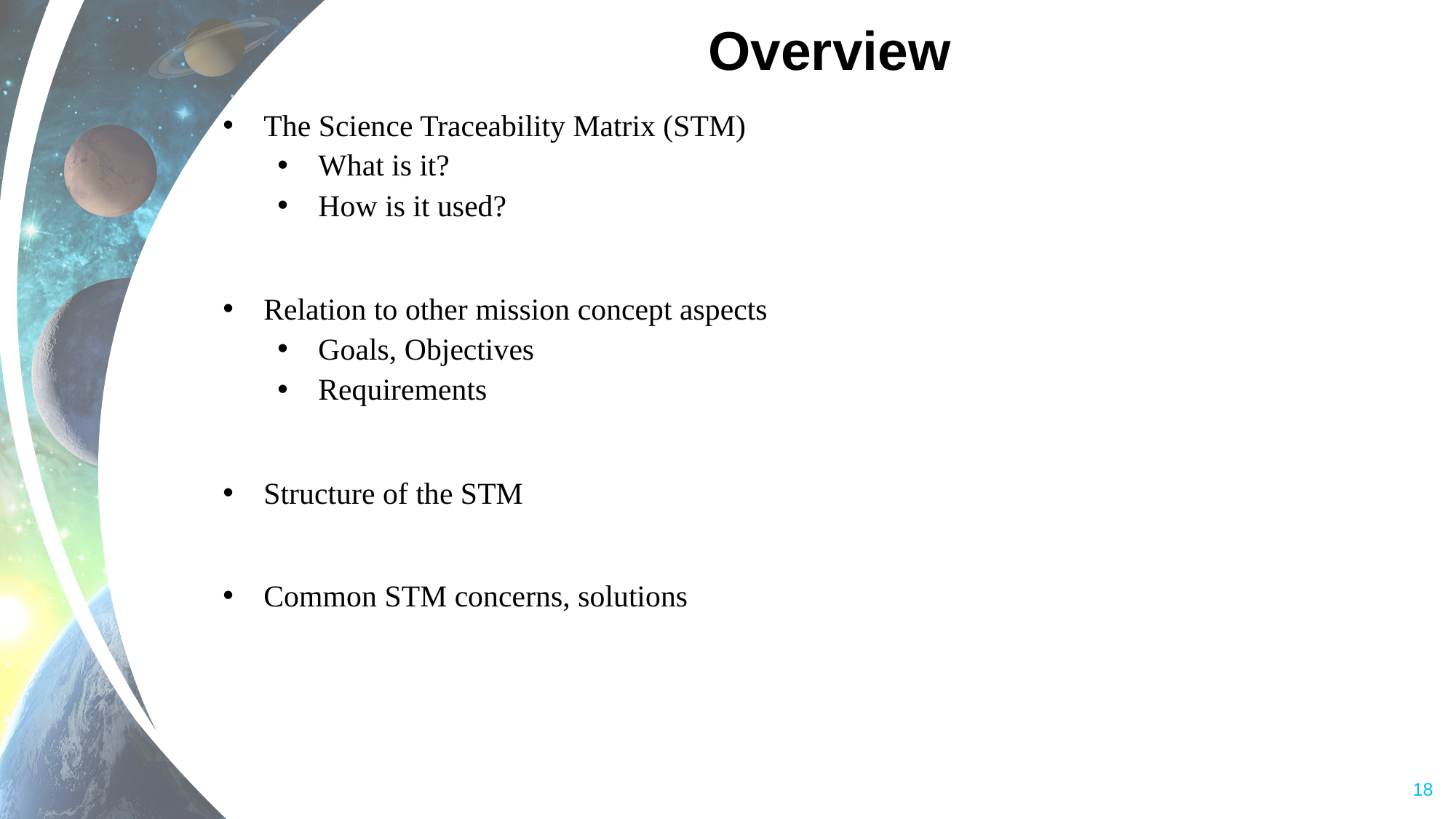

# Overview
The Science Traceability Matrix (STM)
What is it?
How is it used?

Relation to other mission concept aspects
Goals, Objectives
Requirements

Structure of the STM

Common STM concerns, solutions

18